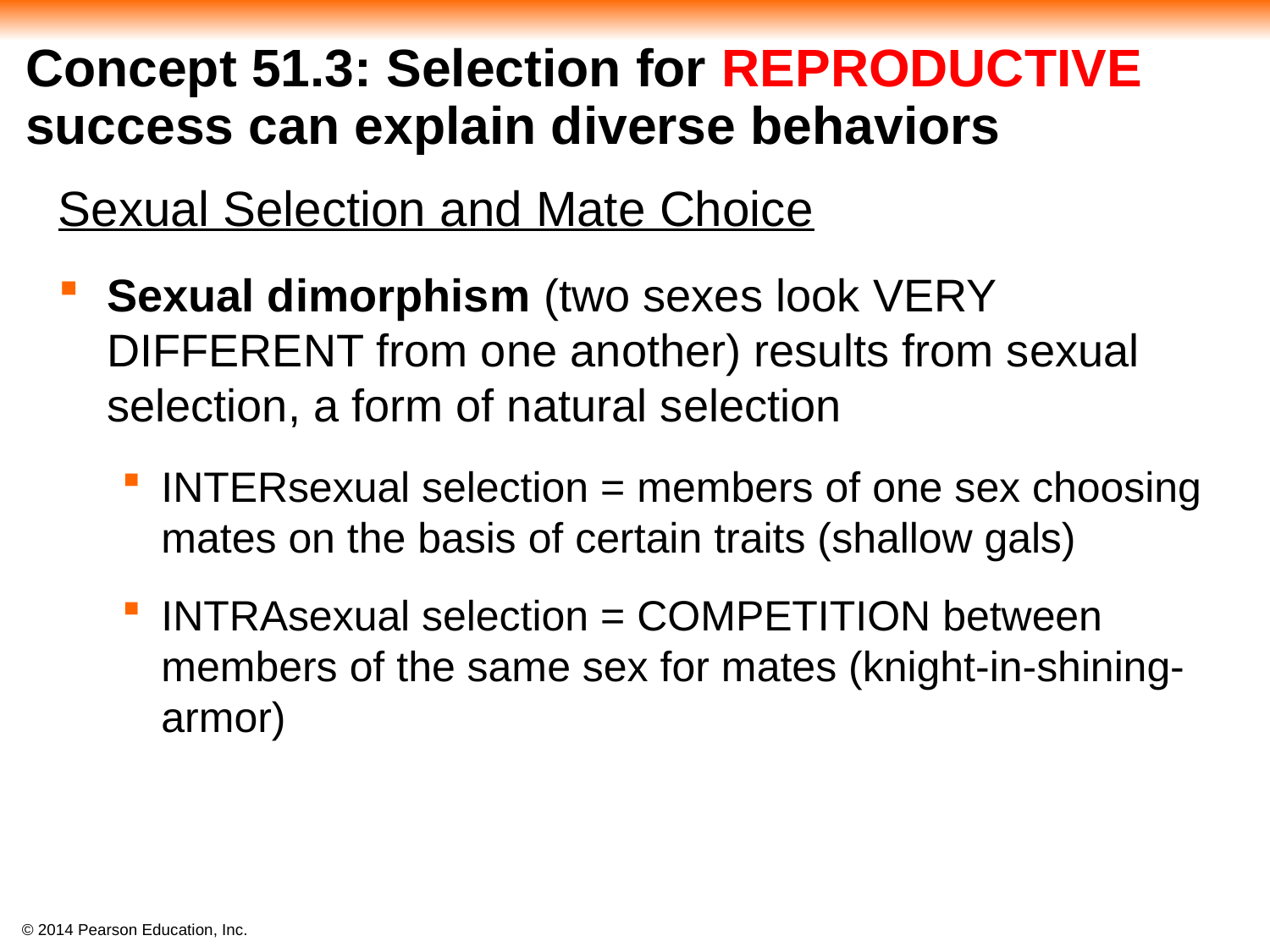

# Concept 51.3: Selection for REPRODUCTIVE success can explain diverse behaviors
Sexual Selection and Mate Choice
Sexual dimorphism (two sexes look VERY DIFFERENT from one another) results from sexual selection, a form of natural selection
INTERsexual selection = members of one sex choosing mates on the basis of certain traits (shallow gals)
INTRAsexual selection = COMPETITION between members of the same sex for mates (knight-in-shining-armor)